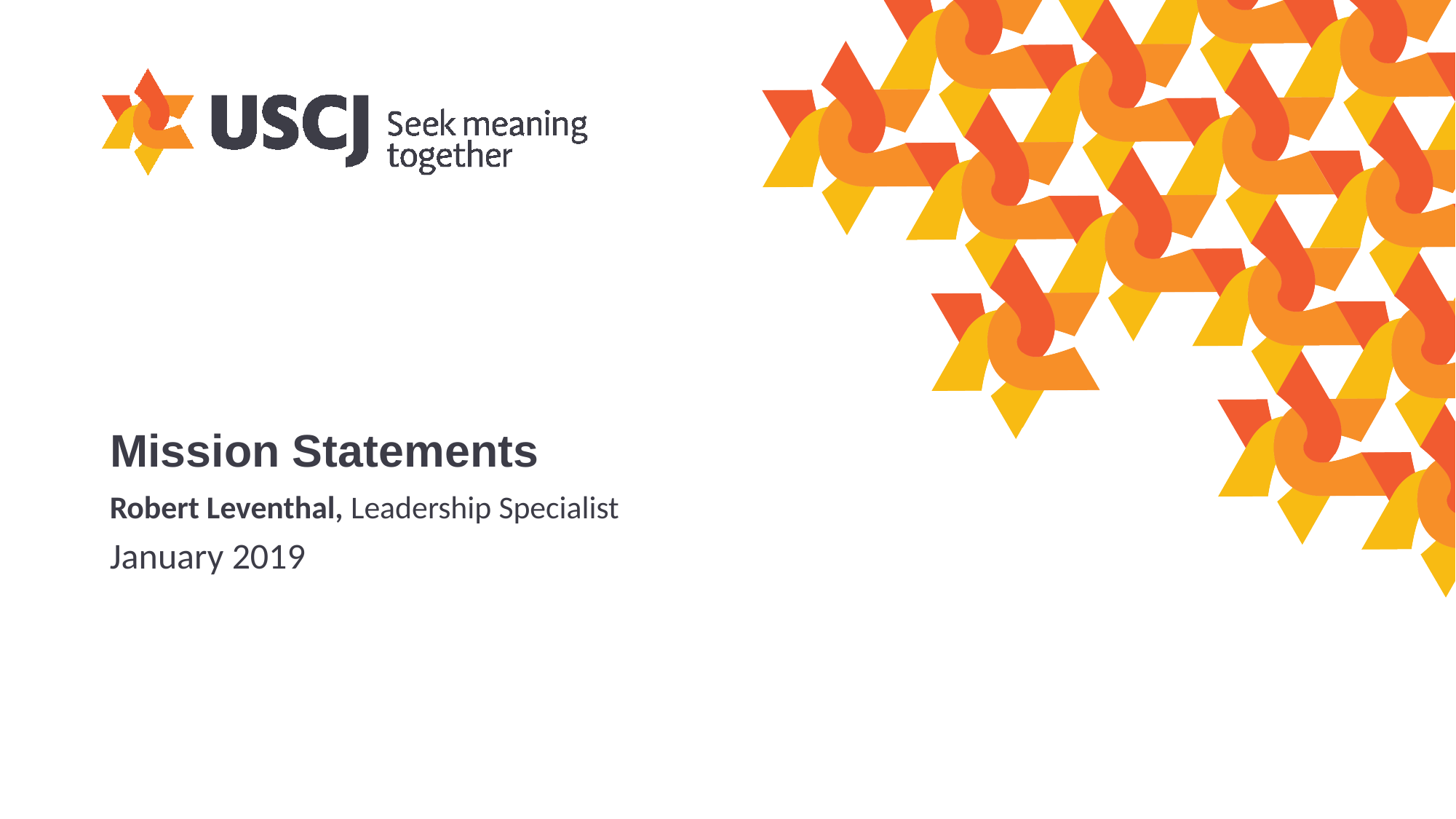

# Mission Statements
Robert Leventhal, Leadership Specialist
January 2019